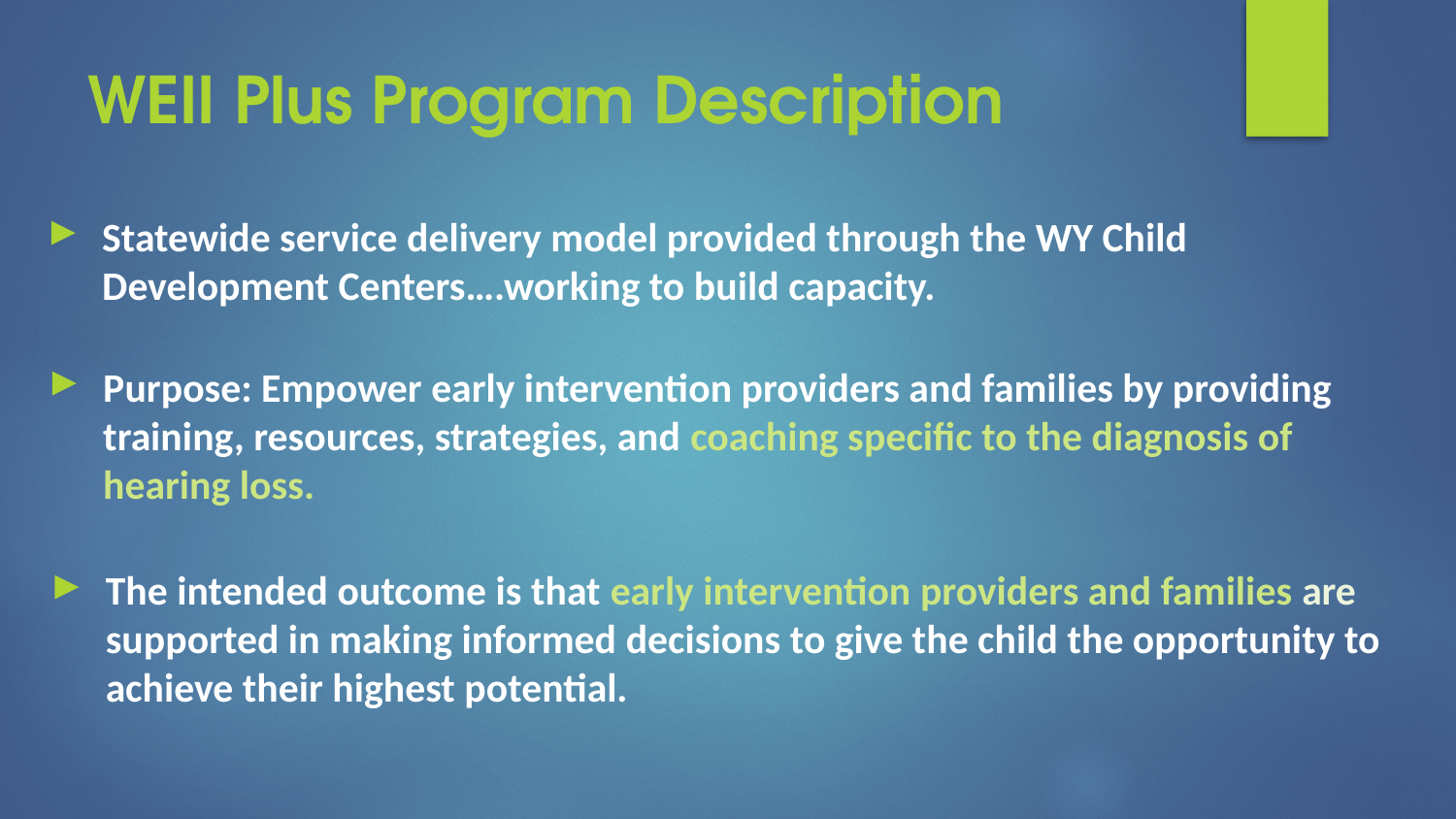

# WEII Plus Program Description
Statewide service delivery model provided through the WY Child Development Centers….working to build capacity.

Purpose: Empower early intervention providers and families by providing training, resources, strategies, and coaching specific to the diagnosis of hearing loss.
The intended outcome is that early intervention providers and families are supported in making informed decisions to give the child the opportunity to achieve their highest potential.